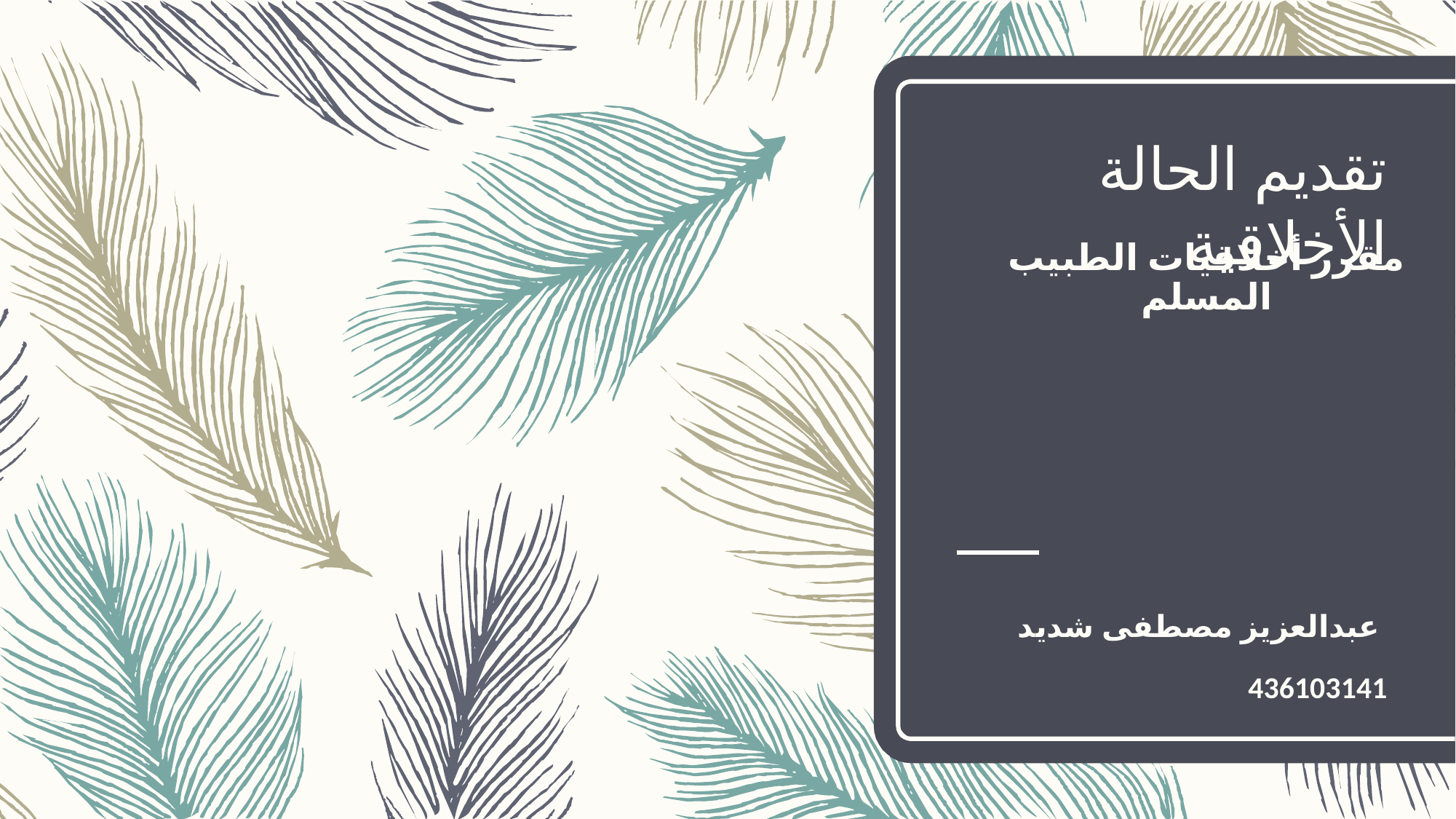

# تقديم الحالة الأخلاقية
مقرر أخلاقيات الطبيب المسلم
عبدالعزيز مصطفى شديد
436103141